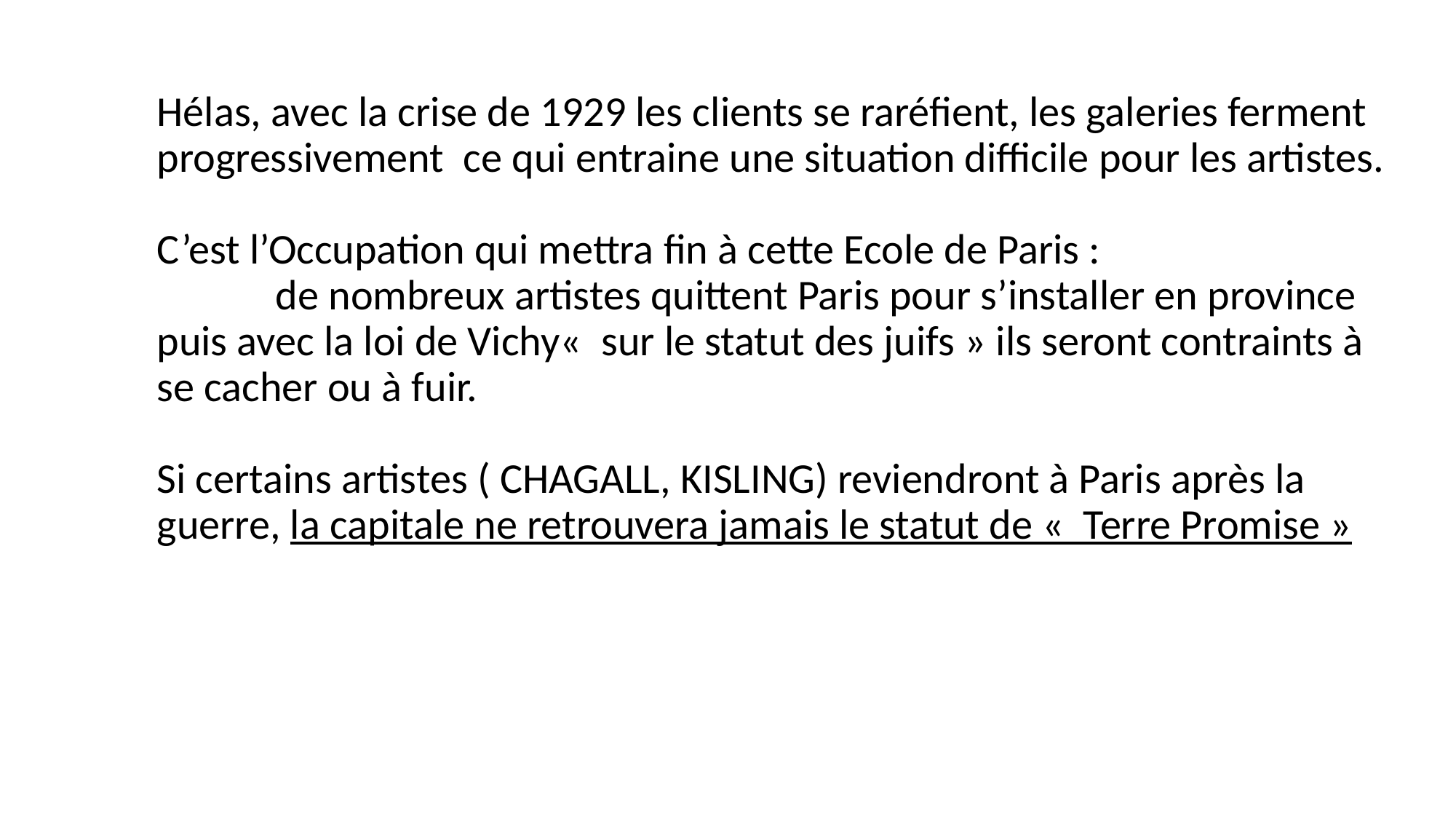

# Hélas, avec la crise de 1929 les clients se raréfient, les galeries ferment progressivement  ce qui entraine une situation difficile pour les artistes. C’est l’Occupation qui mettra fin à cette Ecole de Paris : de nombreux artistes quittent Paris pour s’installer en province puis avec la loi de Vichy«  sur le statut des juifs » ils seront contraints à se cacher ou à fuir. Si certains artistes ( CHAGALL, KISLING) reviendront à Paris après la guerre, la capitale ne retrouvera jamais le statut de «  Terre Promise »